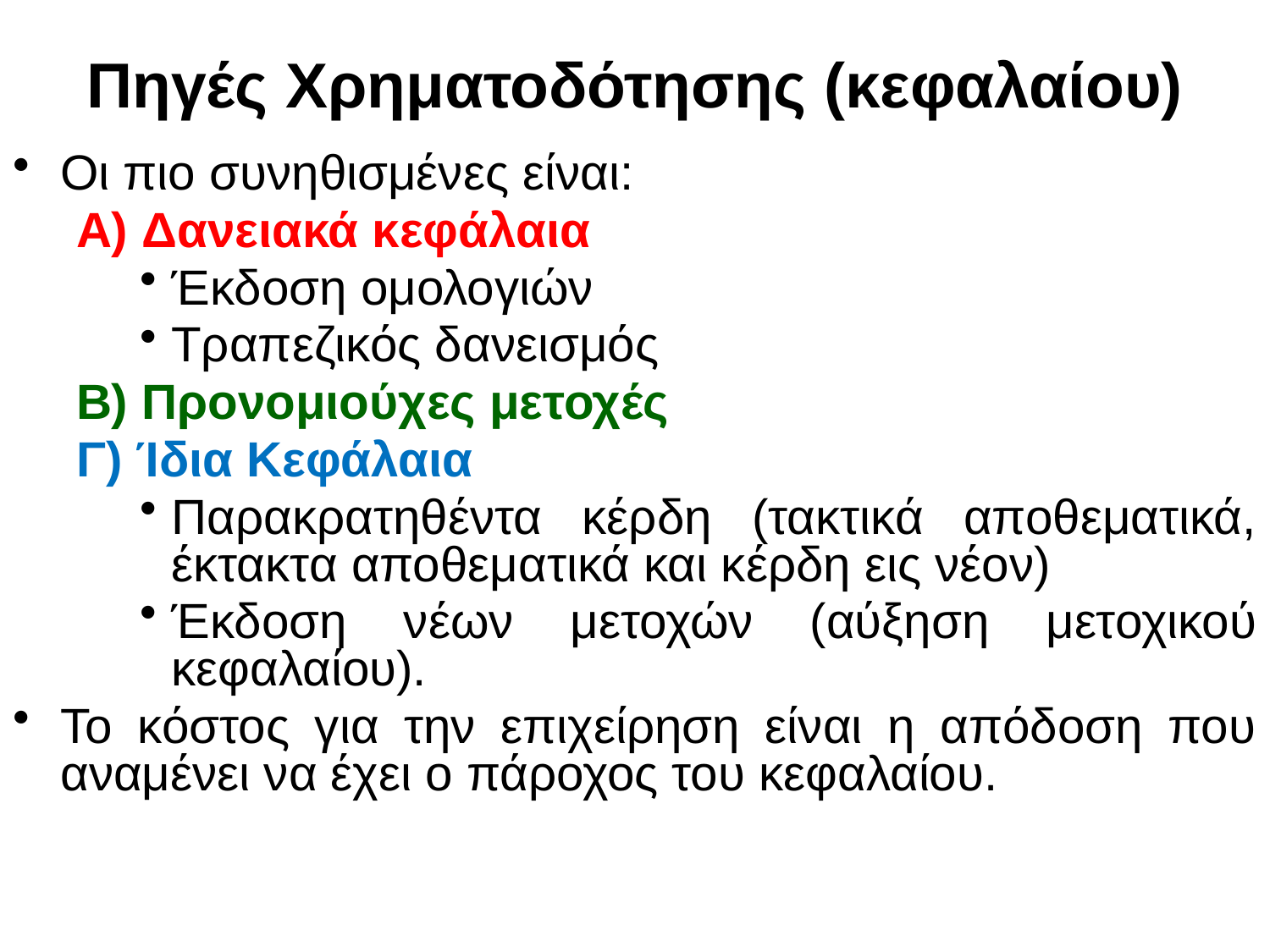

# Πηγές Χρηματοδότησης (κεφαλαίου)
Οι πιο συνηθισμένες είναι:
A) Δανειακά κεφάλαια
Έκδοση ομολογιών
Τραπεζικός δανεισμός
B) Προνομιούχες μετοχές
Γ) Ίδια Κεφάλαια
Παρακρατηθέντα κέρδη (τακτικά αποθεματικά, έκτακτα αποθεματικά και κέρδη εις νέον)
Έκδοση νέων μετοχών (αύξηση μετοχικού κεφαλαίου).
Το κόστος για την επιχείρηση είναι η απόδοση που αναμένει να έχει ο πάροχος του κεφαλαίου.